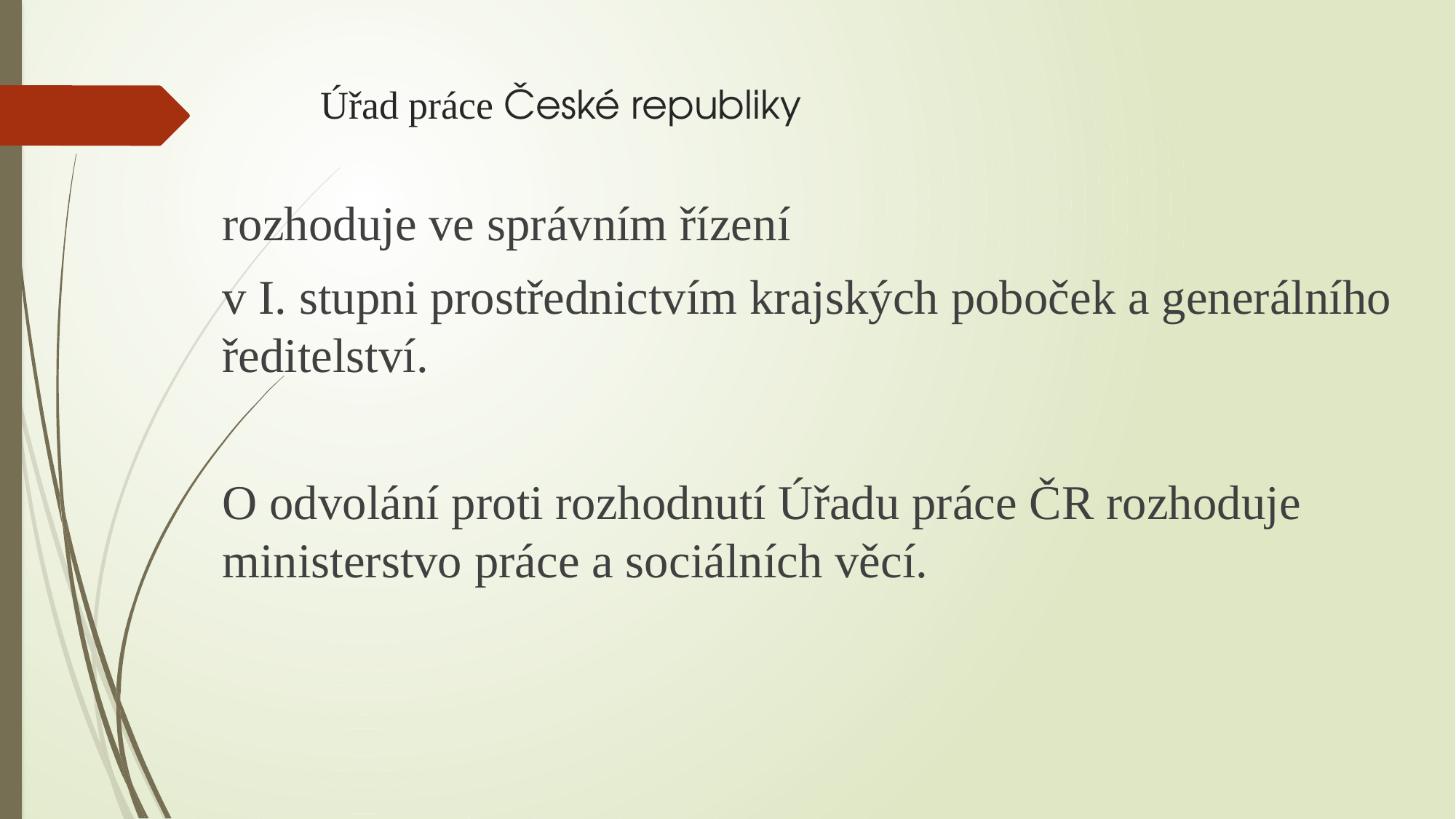

# Úřad práce České republiky
rozhoduje ve správním řízení
v I. stupni prostřednictvím krajských poboček a generálního ředitelství.

O odvolání proti rozhodnutí Úřadu práce ČR rozhoduje ministerstvo práce a sociálních věcí.